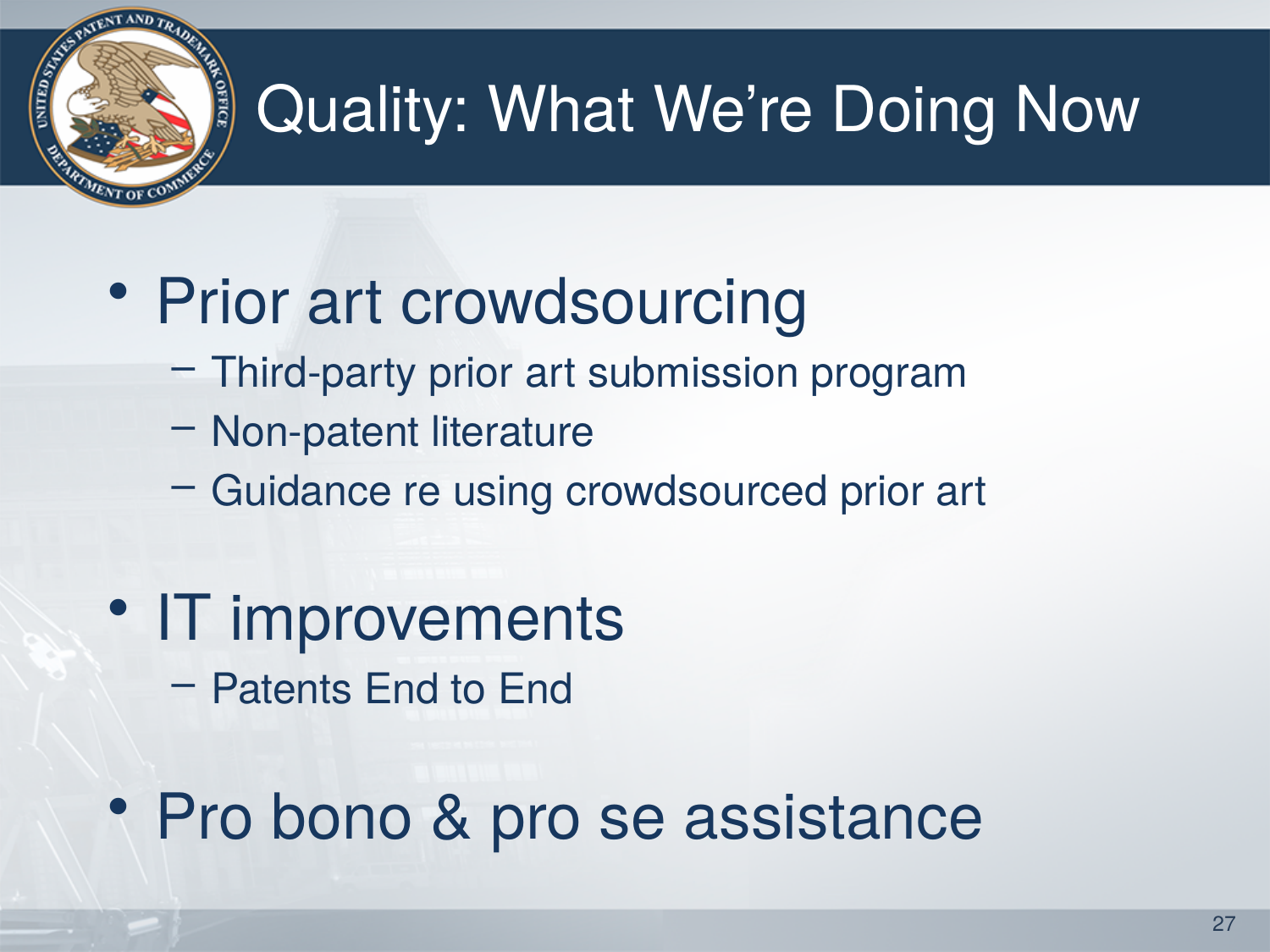

# Quality: What We’re Doing Now
Prior art crowdsourcing
Third-party prior art submission program
Non-patent literature
Guidance re using crowdsourced prior art

IT improvements
Patents End to End

Pro bono & pro se assistance

27